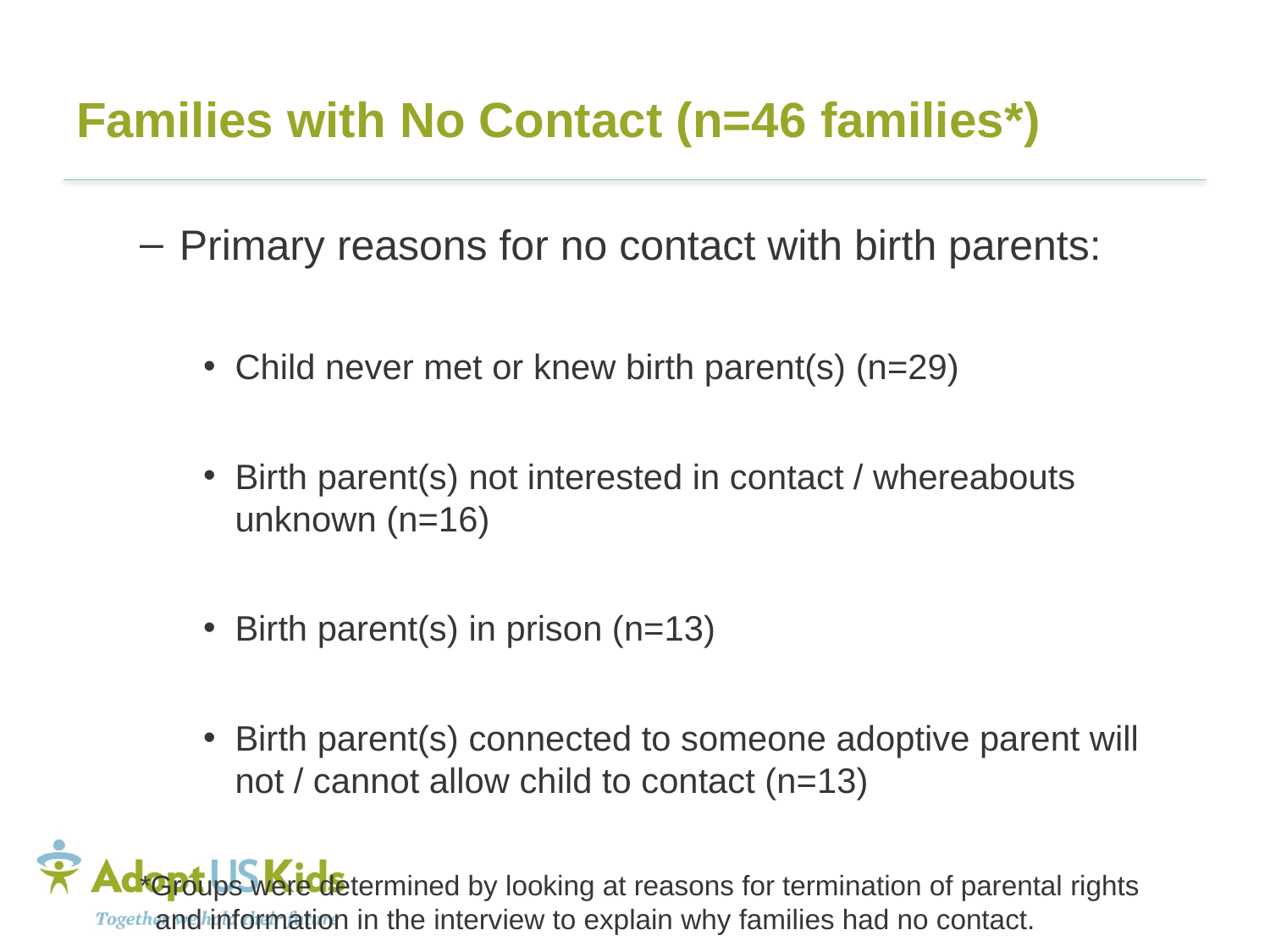

# Families with No Contact (n=46 families*)
Primary reasons for no contact with birth parents:

Child never met or knew birth parent(s) (n=29)

Birth parent(s) not interested in contact / whereabouts unknown (n=16)

Birth parent(s) in prison (n=13)

Birth parent(s) connected to someone adoptive parent will not / cannot allow child to contact (n=13)

*Groups were determined by looking at reasons for termination of parental rights and information in the interview to explain why families had no contact.